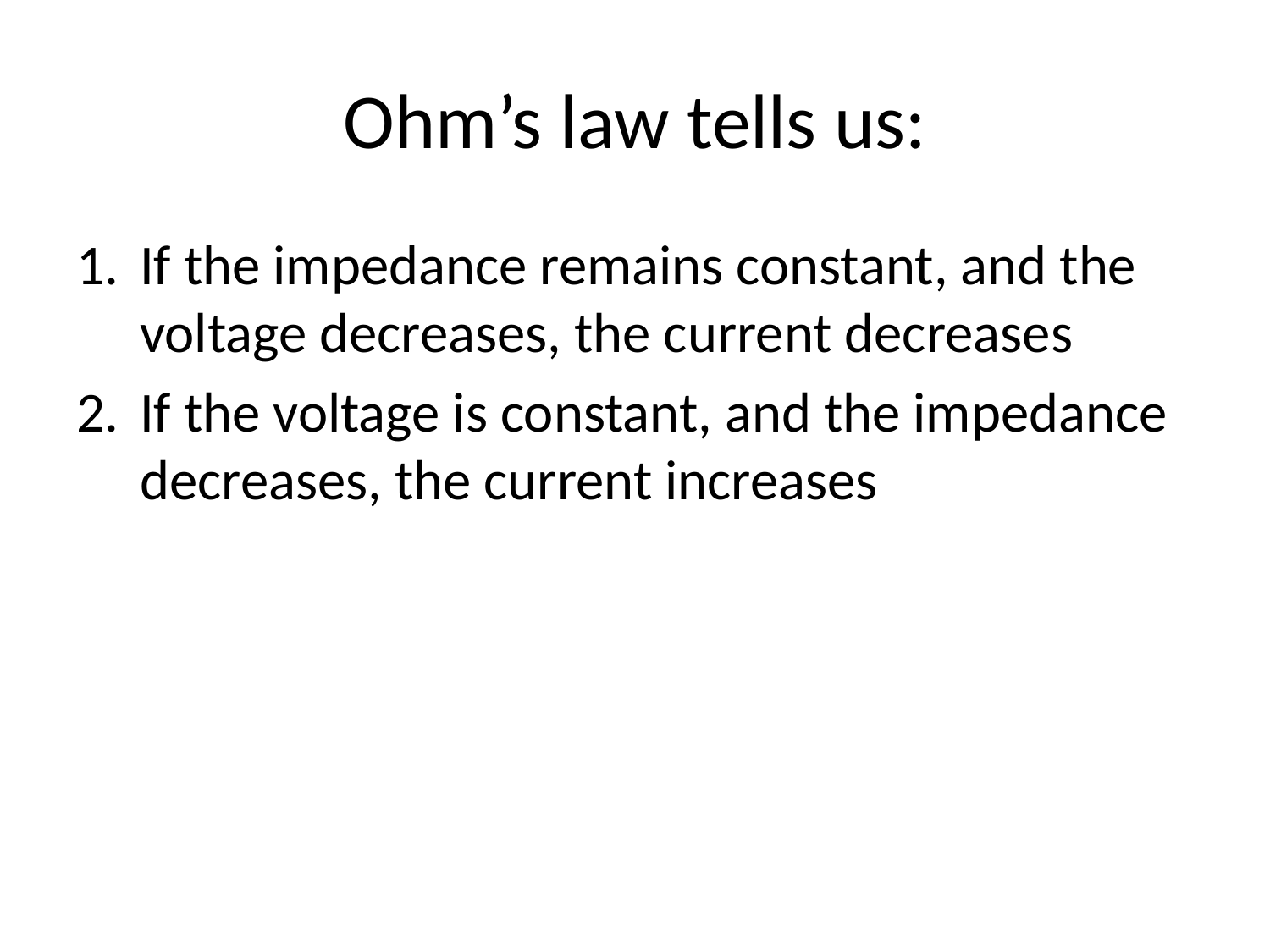

# Ohm’s law tells us:

If the impedance remains constant, and the voltage decreases, the current decreases
If the voltage is constant, and the impedance decreases, the current increases